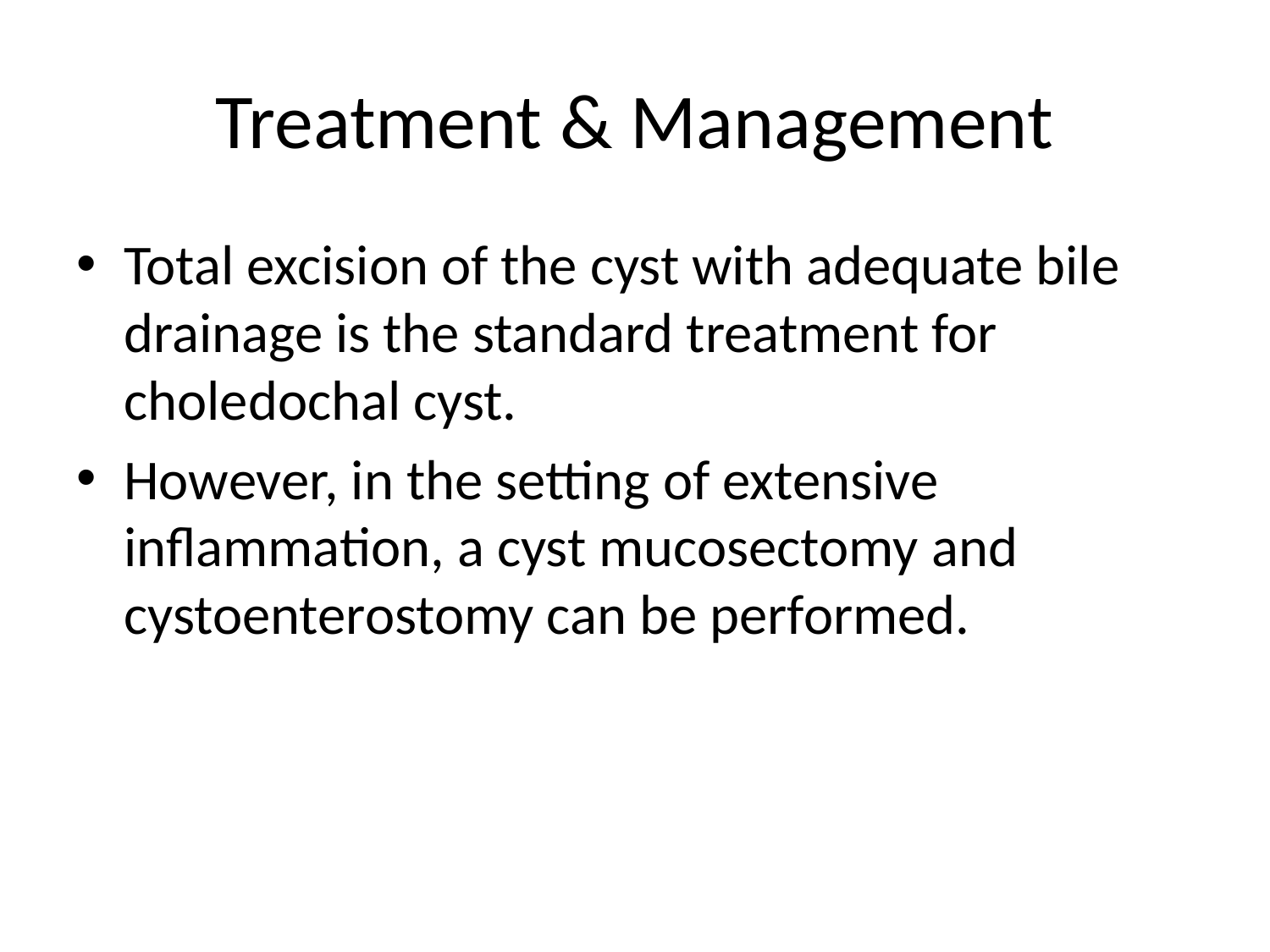

# Treatment & Management
Total excision of the cyst with adequate bile drainage is the standard treatment for choledochal cyst.
However, in the setting of extensive inflammation, a cyst mucosectomy and cystoenterostomy can be performed.